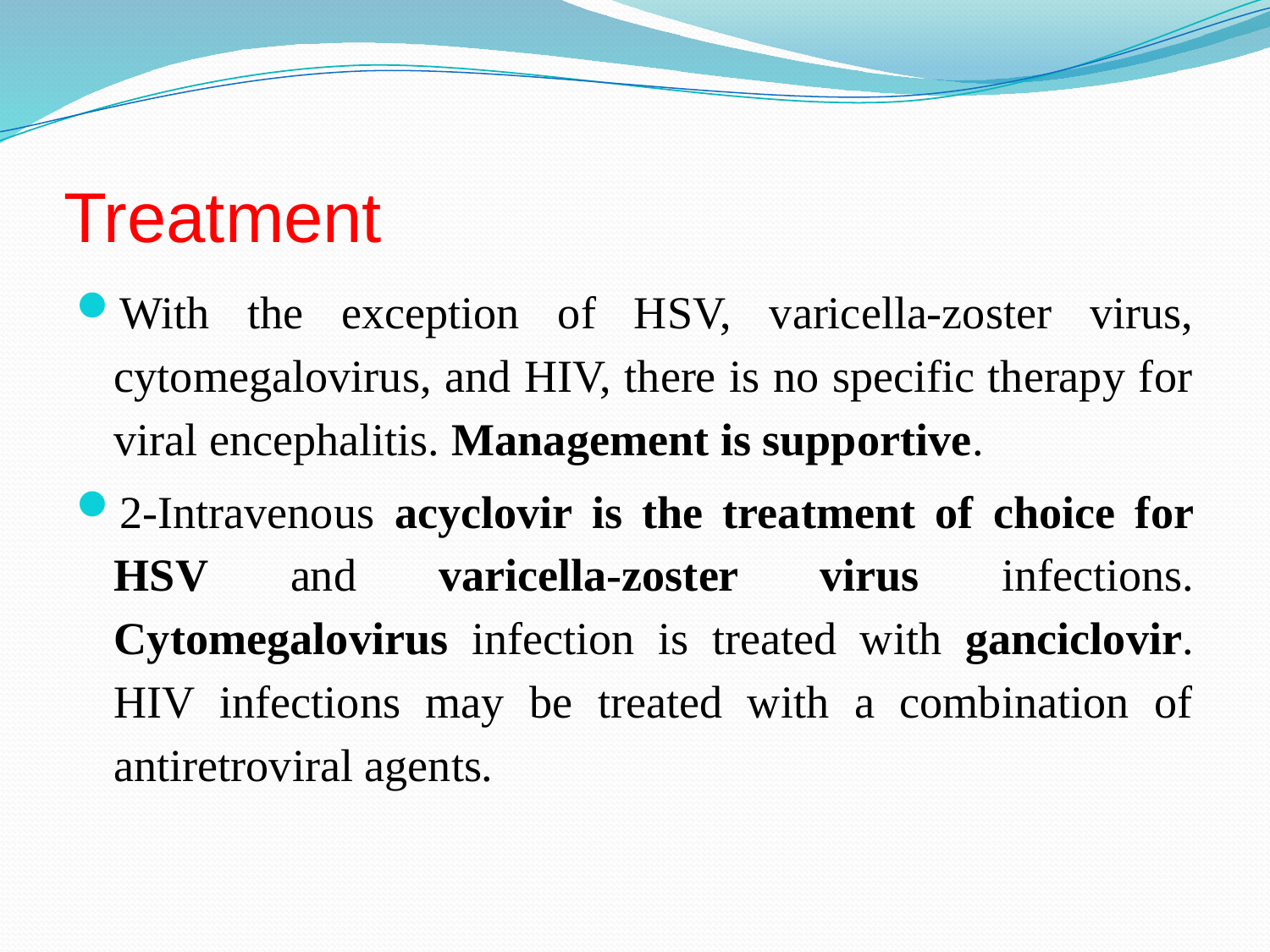

# Treatment
With the exception of HSV, varicella-zoster virus, cytomegalovirus, and HIV, there is no specific therapy for viral encephalitis. Management is supportive.
2-Intravenous acyclovir is the treatment of choice for HSV and varicella-zoster virus infections. Cytomegalovirus infection is treated with ganciclovir. HIV infections may be treated with a combination of antiretroviral agents.